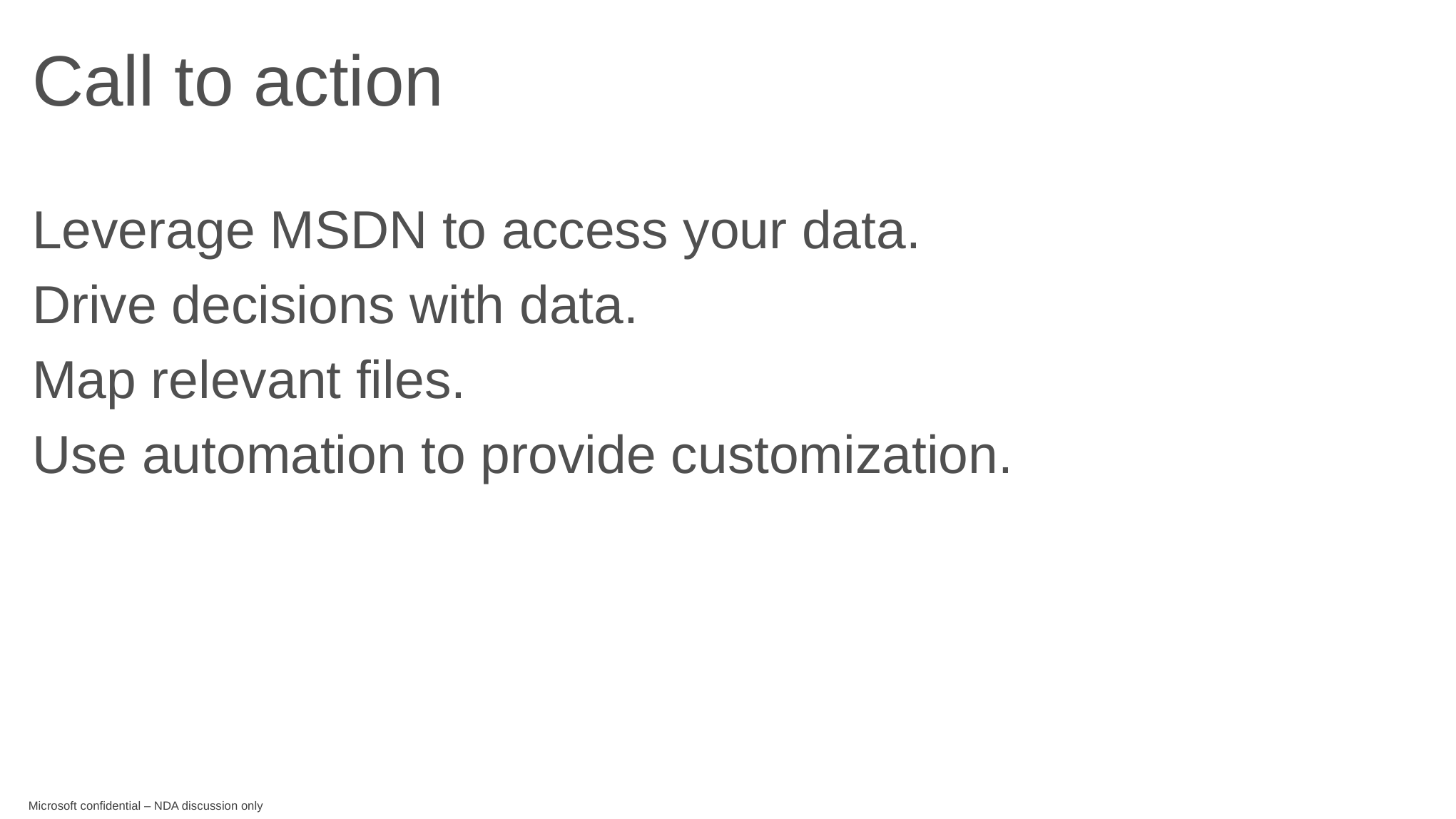

# Call to action
Leverage MSDN to access your data.
Drive decisions with data.
Map relevant files.
Use automation to provide customization.